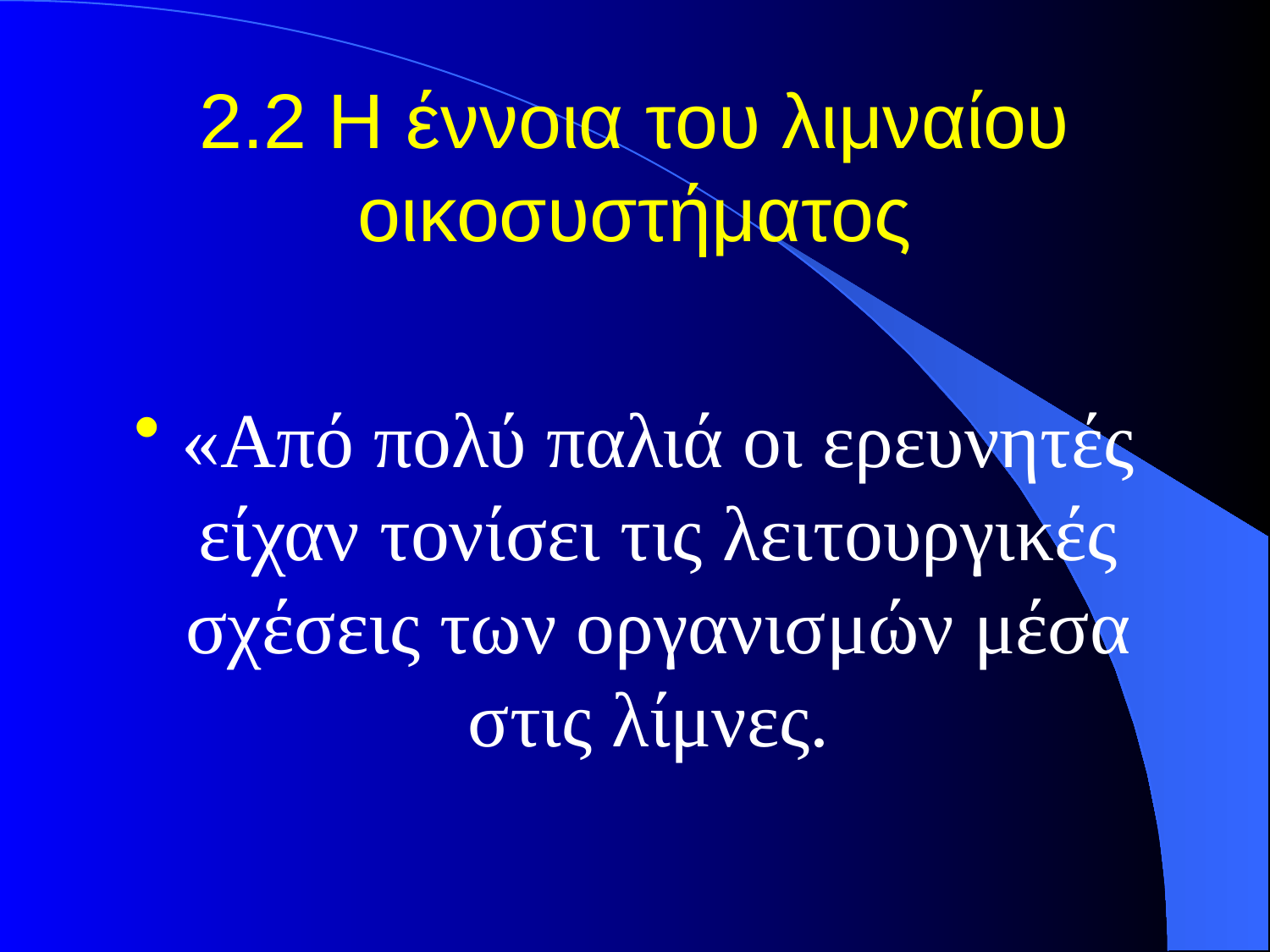

# 2.2 Η έννοια του λιμναίου οικοσυστήματος

«Από πολύ παλιά οι ερευνητές είχαν τονίσει τις λειτουργικές σχέσεις των οργανισμών μέσα στις λίμνες.